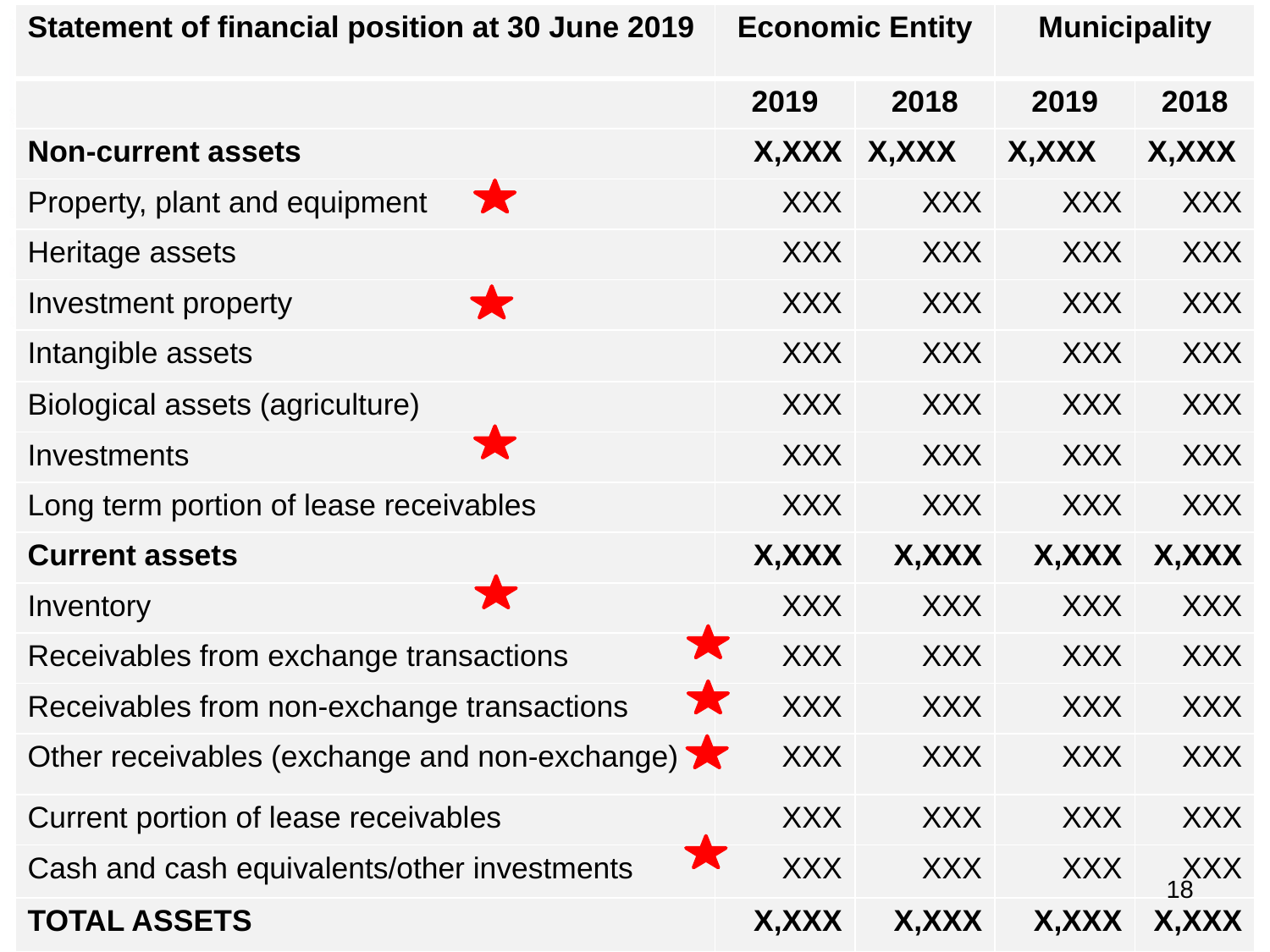

| Statement of financial position at 30 June 2019 | Economic Entity |  | Municipality |  |
| --- | --- | --- | --- | --- |
|  | 2019 | 2018 | 2019 | 2018 |
| Non-current assets | X,XXX | X,XXX | X,XXX | X,XXX |
| Property, plant and equipment | XXX | XXX | XXX | XXX |
| Heritage assets | XXX | XXX | XXX | XXX |
| Investment property | XXX | XXX | XXX | XXX |
| Intangible assets | XXX | XXX | XXX | XXX |
| Biological assets (agriculture) | XXX | XXX | XXX | XXX |
| Investments | XXX | XXX | XXX | XXX |
| Long term portion of lease receivables | XXX | XXX | XXX | XXX |
| Current assets | X,XXX | X,XXX | X,XXX | X,XXX |
| Inventory | XXX | XXX | XXX | XXX |
| Receivables from exchange transactions | XXX | XXX | XXX | XXX |
| Receivables from non-exchange transactions | XXX | XXX | XXX | XXX |
| Other receivables (exchange and non-exchange) | XXX | XXX | XXX | XXX |
| Current portion of lease receivables | XXX | XXX | XXX | XXX |
| Cash and cash equivalents/other investments | XXX | XXX | XXX | XXX |
| TOTAL ASSETS | X,XXX | X,XXX | X,XXX | X,XXX |

18